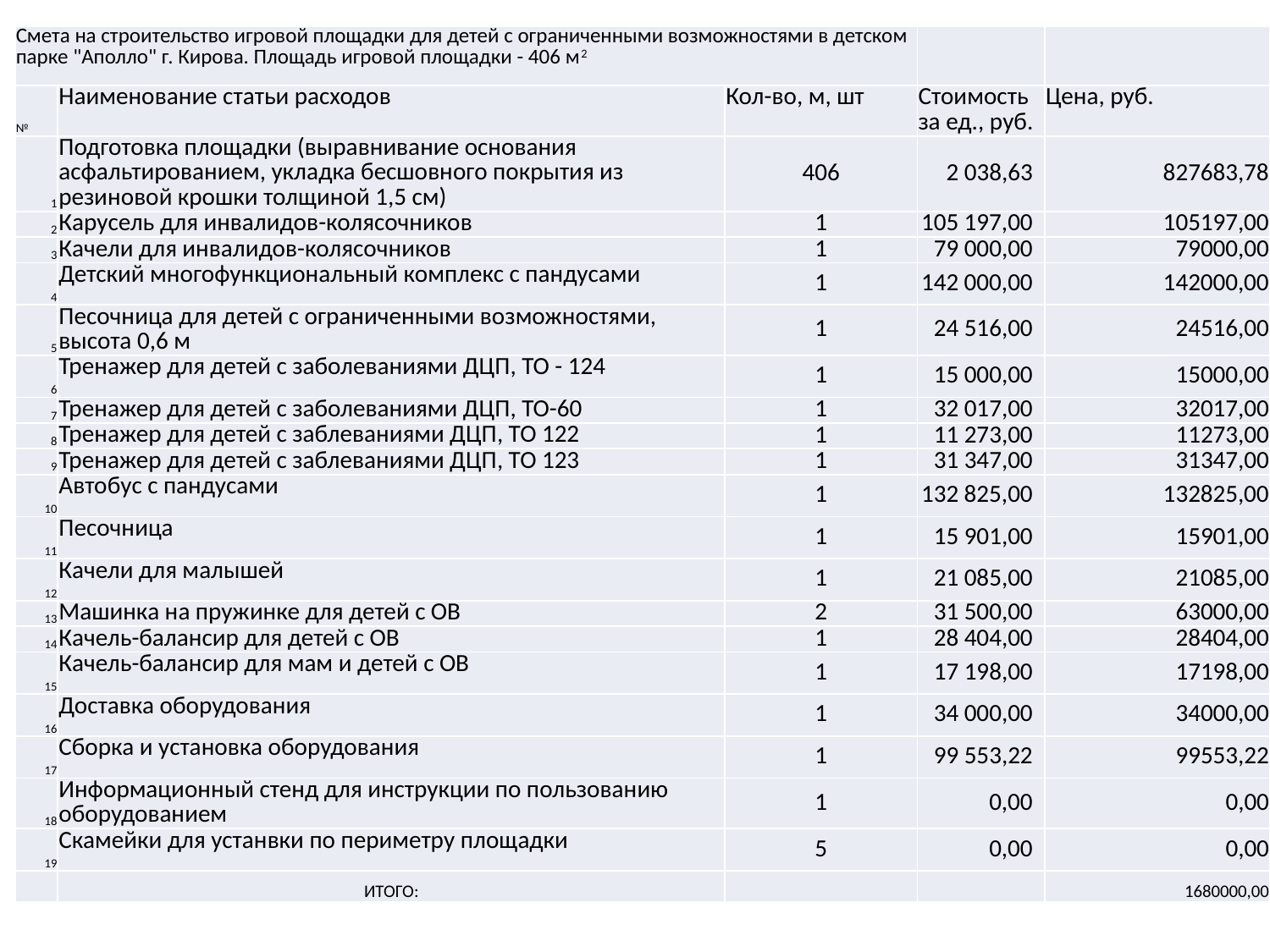

| Смета на строительство игровой площадки для детей с ограниченными возможностями в детском парке "Аполло" г. Кирова. Площадь игровой площадки - 406 м2 |  |  |  |  |
| --- | --- | --- | --- | --- |
| № | Наименование статьи расходов | Кол-во, м, шт | Стоимость за ед., руб. | Цена, руб. |
| 1 | Подготовка площадки (выравнивание основания асфальтированием, укладка бесшовного покрытия из резиновой крошки толщиной 1,5 см) | 406 | 2 038,63 | 827683,78 |
| 2 | Карусель для инвалидов-колясочников | 1 | 105 197,00 | 105197,00 |
| 3 | Качели для инвалидов-колясочников | 1 | 79 000,00 | 79000,00 |
| 4 | Детский многофункциональный комплекс с пандусами | 1 | 142 000,00 | 142000,00 |
| 5 | Песочница для детей с ограниченными возможностями, высота 0,6 м | 1 | 24 516,00 | 24516,00 |
| 6 | Тренажер для детей с заболеваниями ДЦП, ТО - 124 | 1 | 15 000,00 | 15000,00 |
| 7 | Тренажер для детей с заболеваниями ДЦП, ТО-60 | 1 | 32 017,00 | 32017,00 |
| 8 | Тренажер для детей с заблеваниями ДЦП, ТО 122 | 1 | 11 273,00 | 11273,00 |
| 9 | Тренажер для детей с заблеваниями ДЦП, ТО 123 | 1 | 31 347,00 | 31347,00 |
| 10 | Автобус с пандусами | 1 | 132 825,00 | 132825,00 |
| 11 | Песочница | 1 | 15 901,00 | 15901,00 |
| 12 | Качели для малышей | 1 | 21 085,00 | 21085,00 |
| 13 | Машинка на пружинке для детей с ОВ | 2 | 31 500,00 | 63000,00 |
| 14 | Качель-балансир для детей с ОВ | 1 | 28 404,00 | 28404,00 |
| 15 | Качель-балансир для мам и детей с ОВ | 1 | 17 198,00 | 17198,00 |
| 16 | Доставка оборудования | 1 | 34 000,00 | 34000,00 |
| 17 | Сборка и установка оборудования | 1 | 99 553,22 | 99553,22 |
| 18 | Информационный стенд для инструкции по пользованию оборудованием | 1 | 0,00 | 0,00 |
| 19 | Скамейки для устанвки по периметру площадки | 5 | 0,00 | 0,00 |
|  | ИТОГО: |  |  | 1680000,00 |